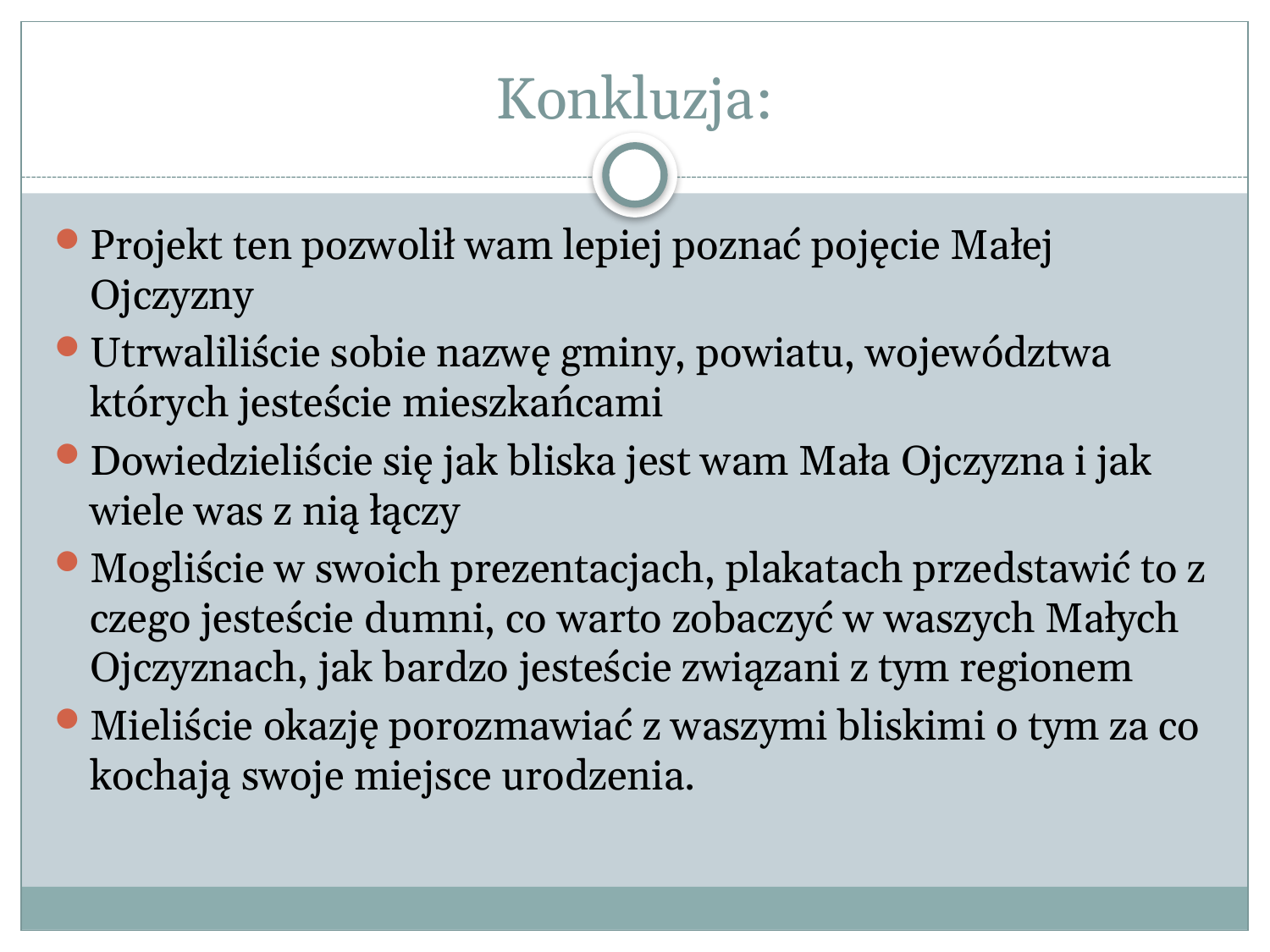

# Konkluzja:
Projekt ten pozwolił wam lepiej poznać pojęcie Małej Ojczyzny
Utrwaliliście sobie nazwę gminy, powiatu, województwa których jesteście mieszkańcami
Dowiedzieliście się jak bliska jest wam Mała Ojczyzna i jak wiele was z nią łączy
Mogliście w swoich prezentacjach, plakatach przedstawić to z czego jesteście dumni, co warto zobaczyć w waszych Małych Ojczyznach, jak bardzo jesteście związani z tym regionem
Mieliście okazję porozmawiać z waszymi bliskimi o tym za co kochają swoje miejsce urodzenia.